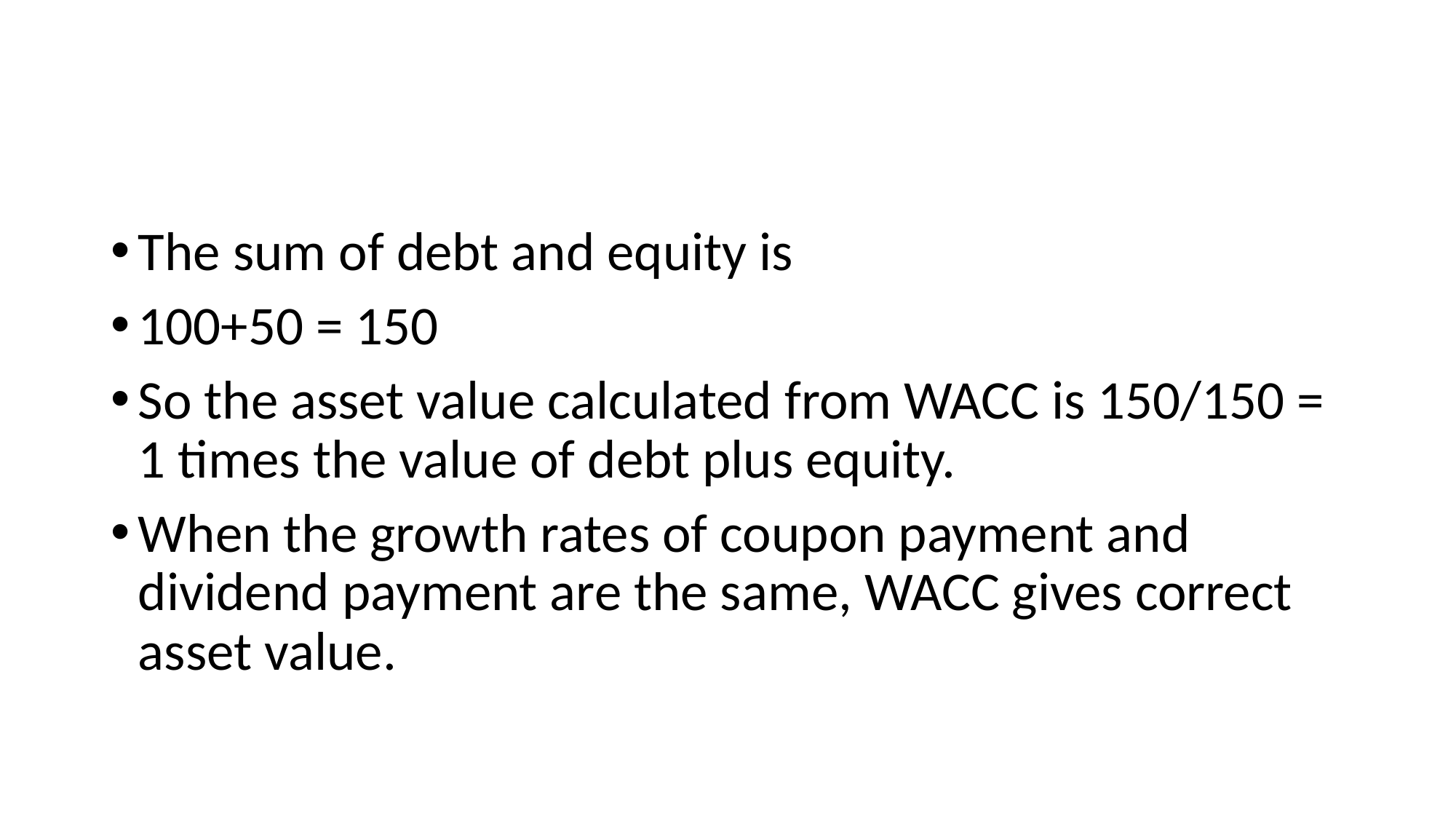

#
The sum of debt and equity is
100+50 = 150
So the asset value calculated from WACC is 150/150 = 1 times the value of debt plus equity.
When the growth rates of coupon payment and dividend payment are the same, WACC gives correct asset value.